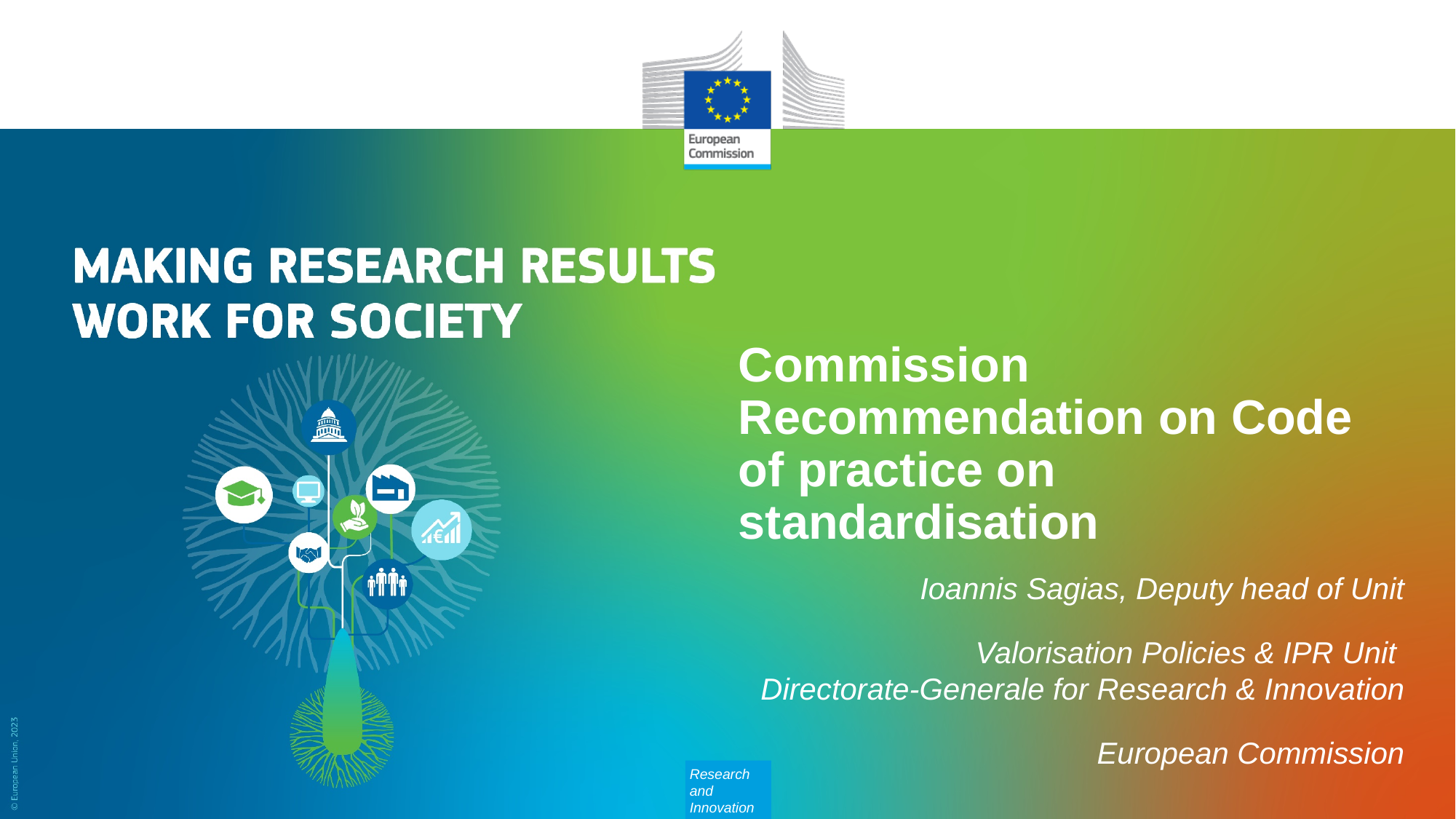

# Commission Recommendation on Code of practice on standardisation
Ioannis Sagias, Deputy head of Unit
Valorisation Policies & IPR Unit
Directorate-Generale for Research & Innovation
European Commission